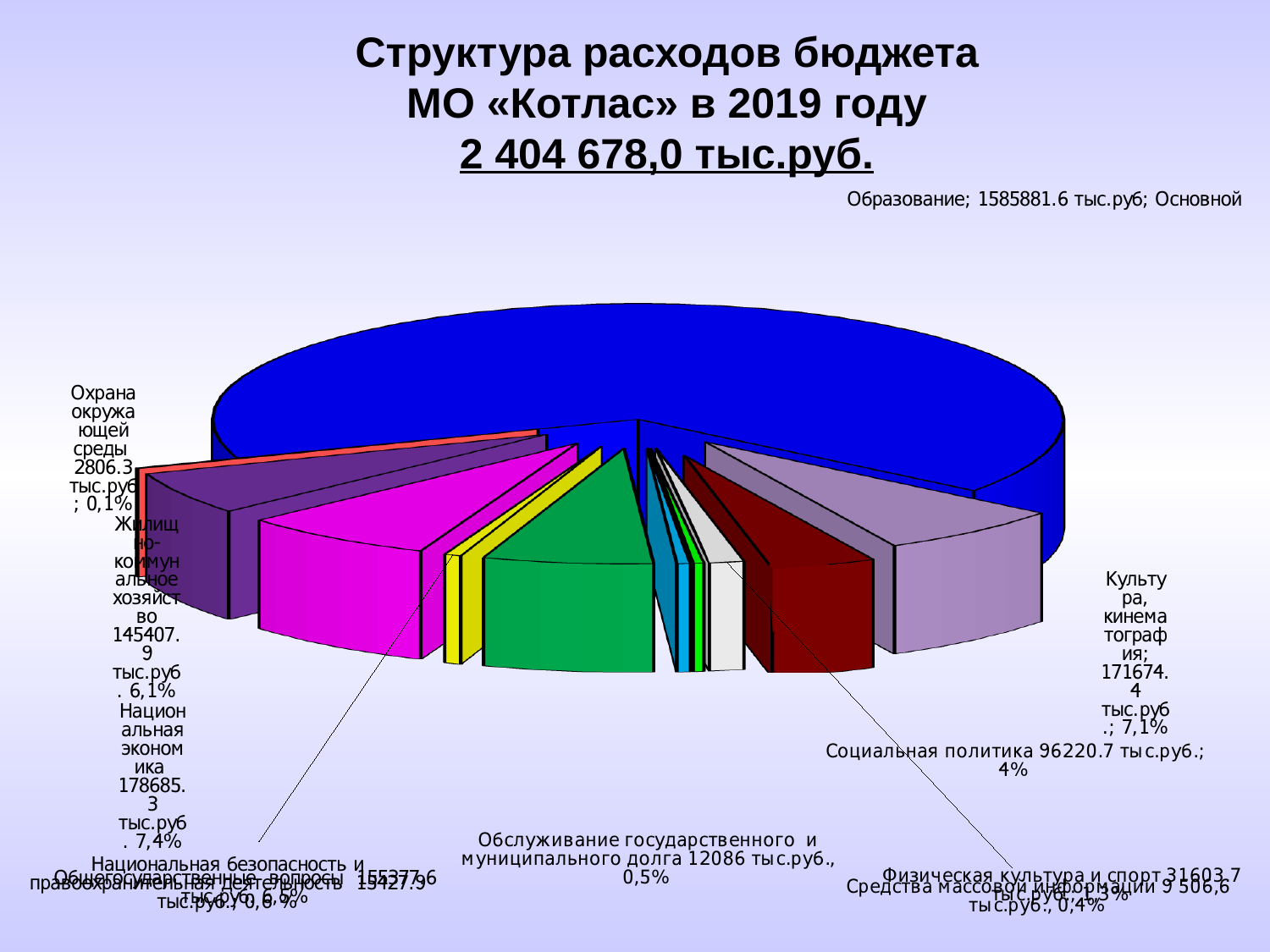

# Структура расходов бюджета МО «Котлас» в 2019 году 2 404 678,0 тыс.руб.

[unsupported chart]